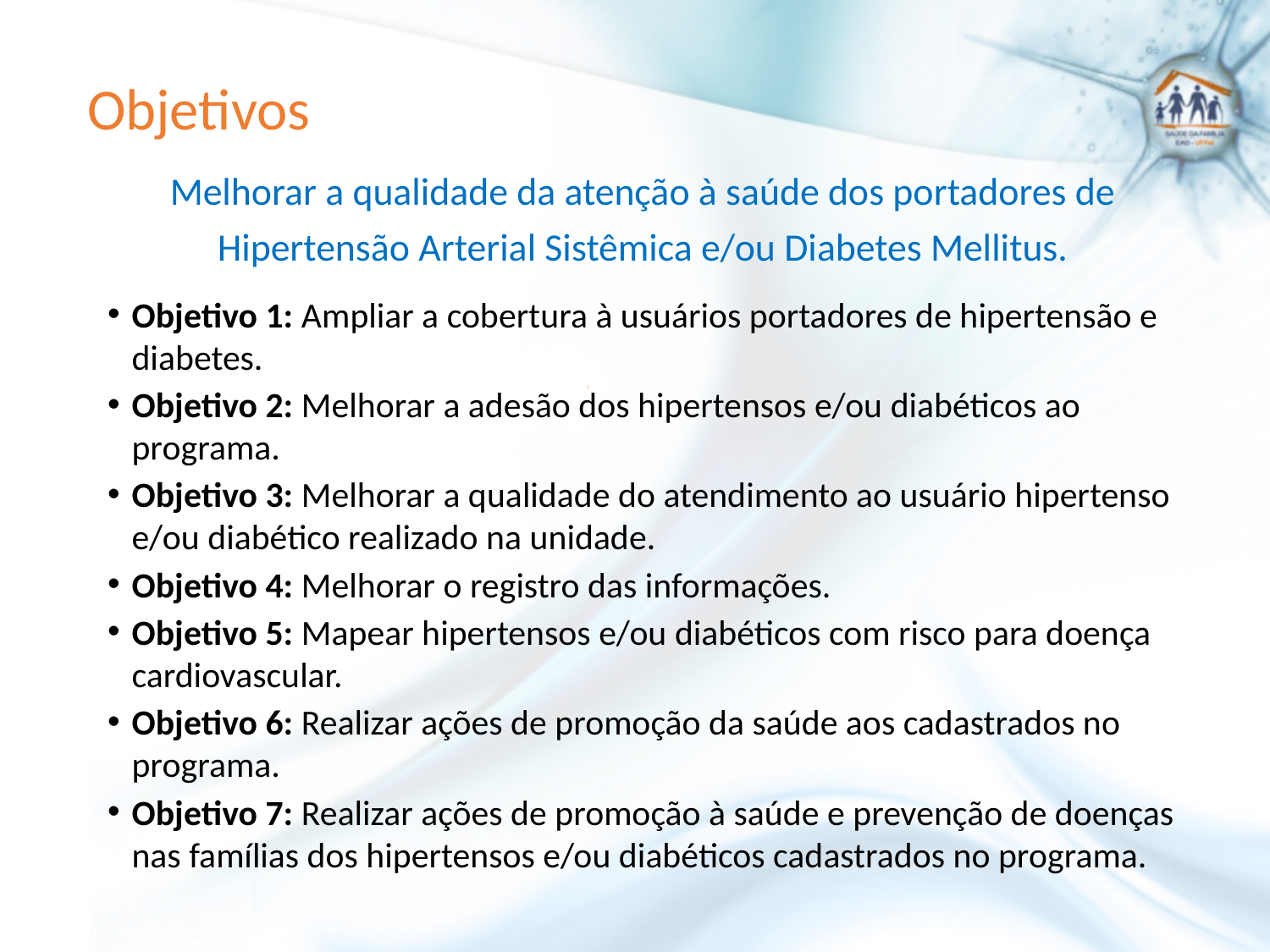

Objetivos
Melhorar a qualidade da atenção à saúde dos portadores de Hipertensão Arterial Sistêmica e/ou Diabetes Mellitus.
Objetivo 1: Ampliar a cobertura à usuários portadores de hipertensão e diabetes.
Objetivo 2: Melhorar a adesão dos hipertensos e/ou diabéticos ao programa.
Objetivo 3: Melhorar a qualidade do atendimento ao usuário hipertenso e/ou diabético realizado na unidade.
Objetivo 4: Melhorar o registro das informações.
Objetivo 5: Mapear hipertensos e/ou diabéticos com risco para doença cardiovascular.
Objetivo 6: Realizar ações de promoção da saúde aos cadastrados no programa.
Objetivo 7: Realizar ações de promoção à saúde e prevenção de doenças nas famílias dos hipertensos e/ou diabéticos cadastrados no programa.